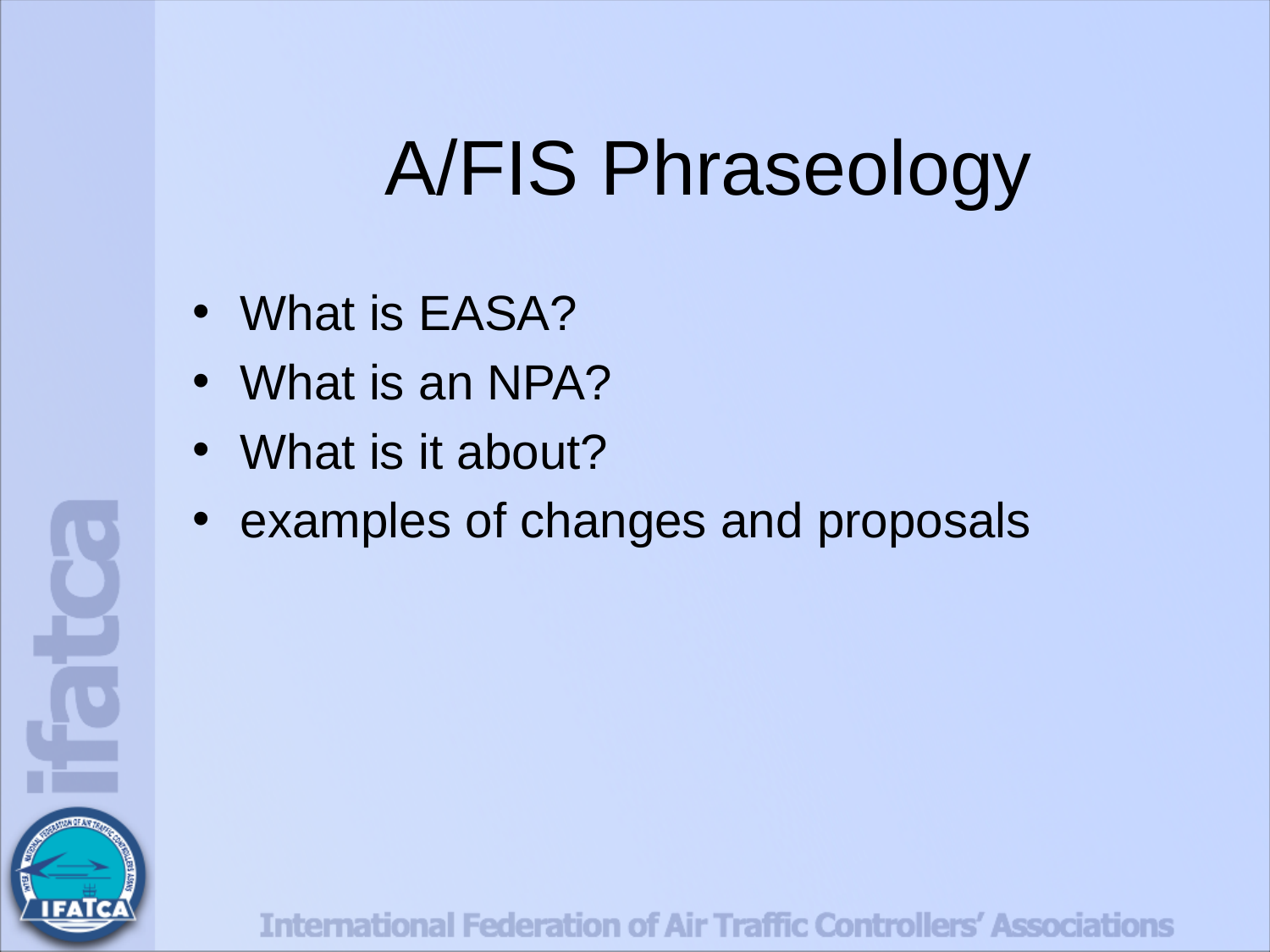

# A/FIS Phraseology
What is EASA?
What is an NPA?
What is it about?
examples of changes and proposals